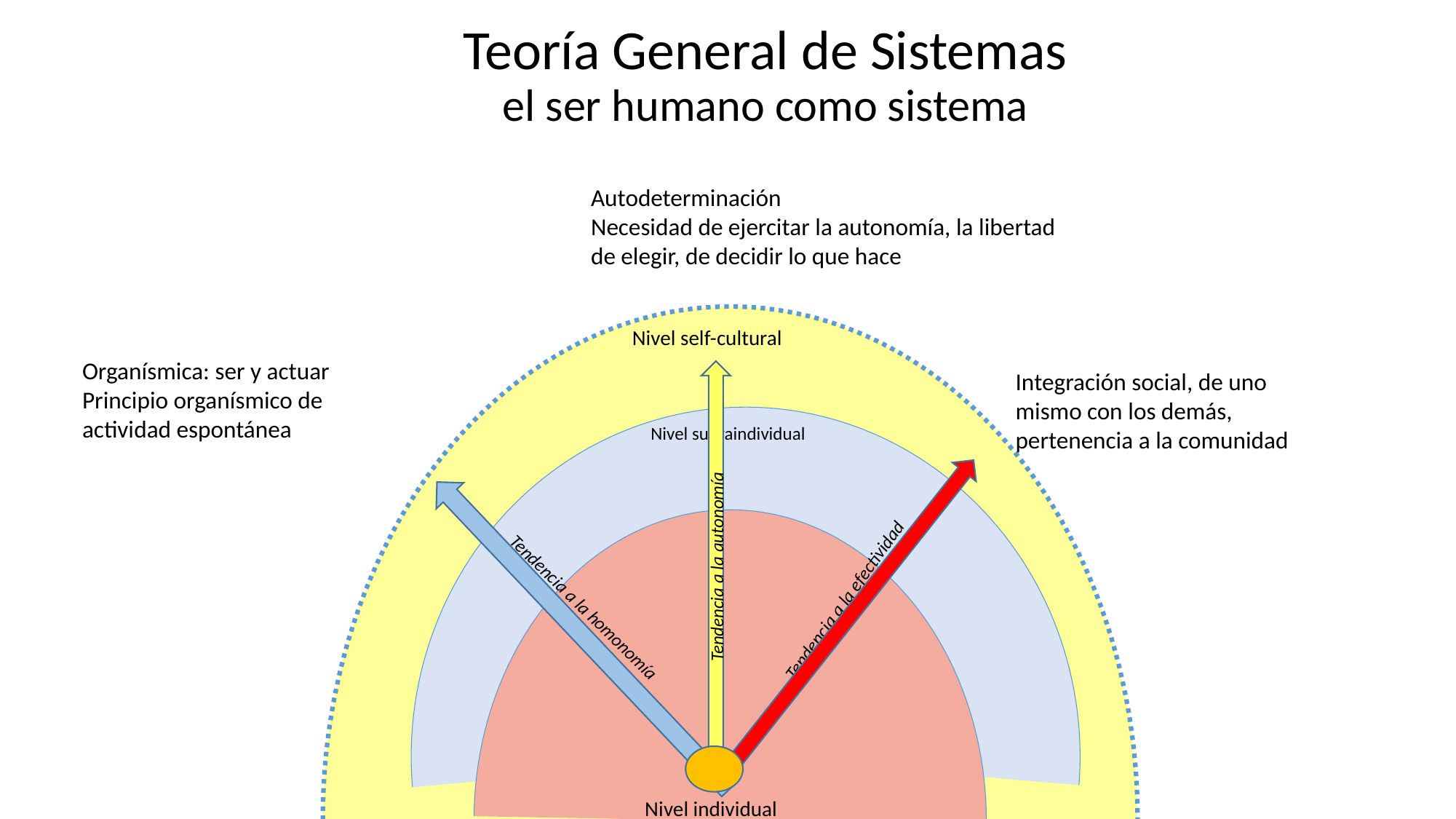

# Teoría General de Sistemas el ser humano como sistema
Autodeterminación
Necesidad de ejercitar la autonomía, la libertad de elegir, de decidir lo que hace
Nivel self-cultural
Organísmica: ser y actuar
Principio organísmico de actividad espontánea
Integración social, de uno mismo con los demás, pertenencia a la comunidad

Tendencia a la autonomía
Nivel supraindividual

Tendencia a la homonomía

Tendencia a la efectividad

Nivel individual